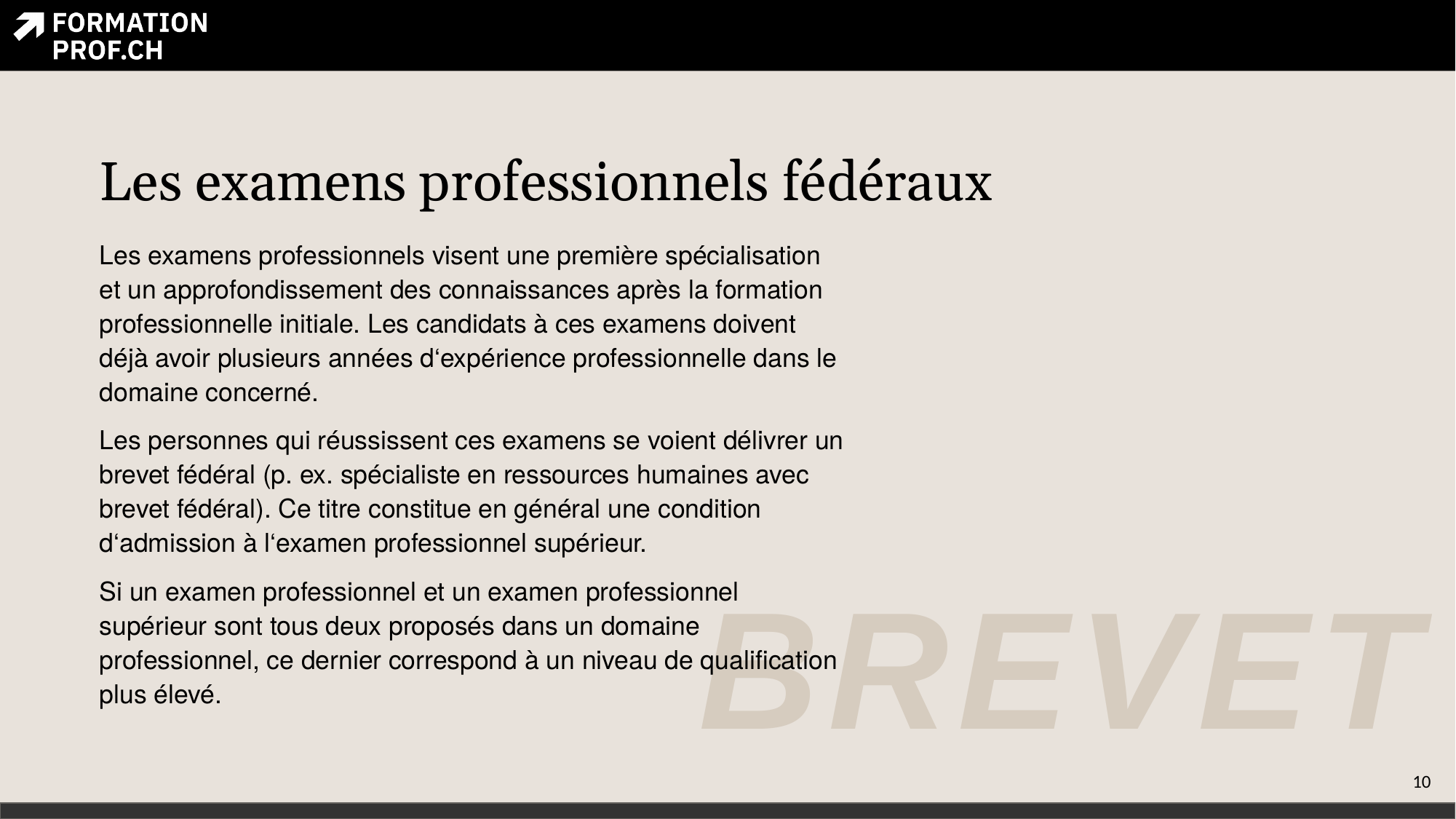

# Les examens professionnels fédéraux
Les examens professionnels visent une première spécialisation et un approfondissement des connaissances après la formation professionnelle initiale. Les candidats à ces examens doivent déjà avoir plusieurs années d‘expérience professionnelle dans le domaine concerné.
Les personnes qui réussissent ces examens se voient délivrer un brevet fédéral (p. ex. spécialiste en ressources humaines avec brevet fédéral). Ce titre constitue en général une condition d‘admission à l‘examen professionnel supérieur.
Si un examen professionnel et un examen professionnel supérieur sont tous deux proposés dans un domaine professionnel, ce dernier correspond à un niveau de qualification plus élevé.
BREVET